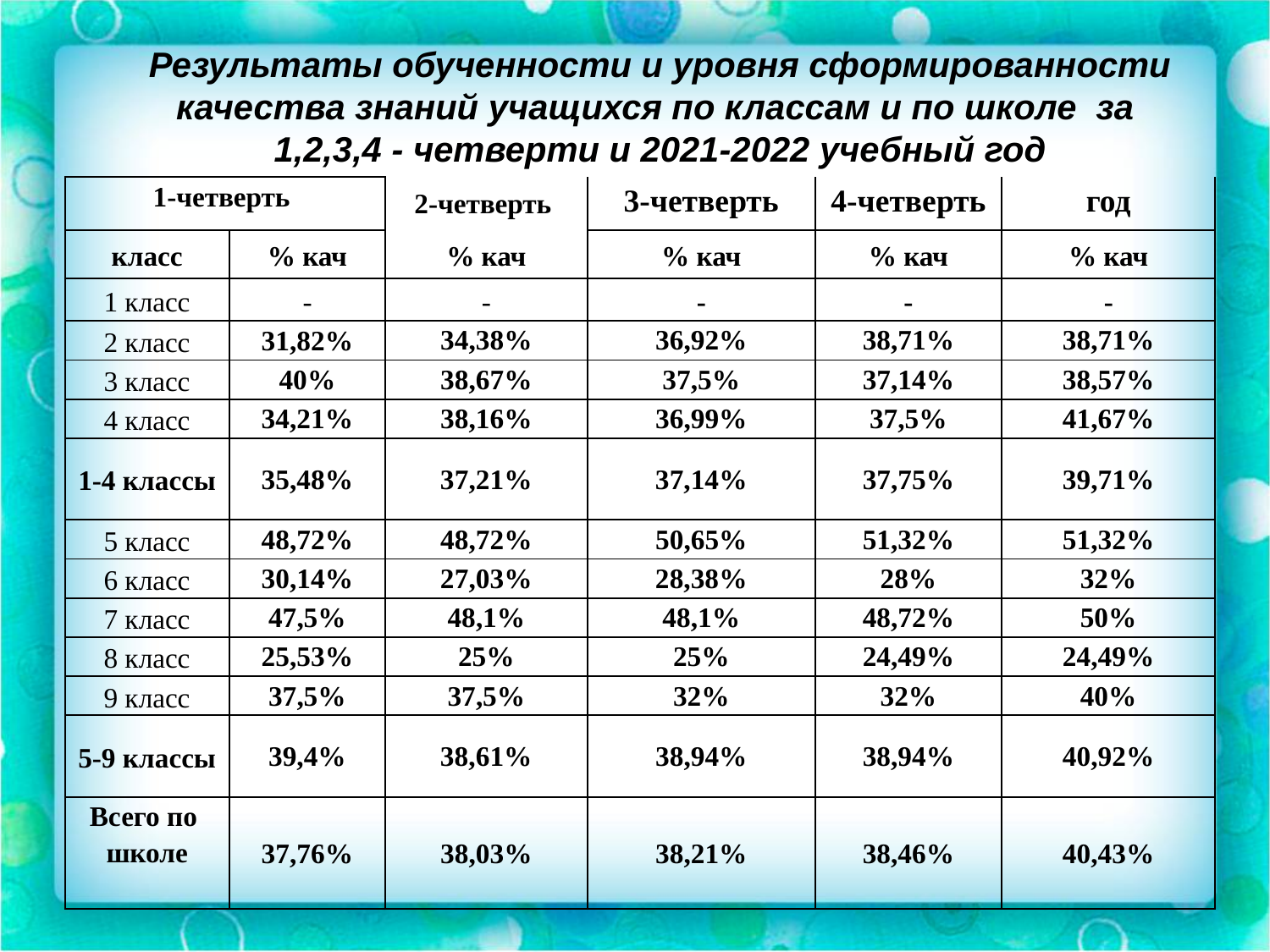

Результаты обученности и уровня сформированности качества знаний учащихся по классам и по школе  за
1,2,3,4 - четверти и 2021-2022 учебный год
| 1-четверть |  | 2-четверть | 3-четверть | 4-четверть | год |
| --- | --- | --- | --- | --- | --- |
| класс | % кач | % кач | % кач | % кач | % кач |
| 1 класс | - | - | - | - | - |
| 2 класс | 31,82% | 34,38% | 36,92% | 38,71% | 38,71% |
| 3 класс | 40% | 38,67% | 37,5% | 37,14% | 38,57% |
| 4 класс | 34,21% | 38,16% | 36,99% | 37,5% | 41,67% |
| 1-4 классы | 35,48% | 37,21% | 37,14% | 37,75% | 39,71% |
| 5 класс | 48,72% | 48,72% | 50,65% | 51,32% | 51,32% |
| 6 класс | 30,14% | 27,03% | 28,38% | 28% | 32% |
| 7 класс | 47,5% | 48,1% | 48,1% | 48,72% | 50% |
| 8 класс | 25,53% | 25% | 25% | 24,49% | 24,49% |
| 9 класс | 37,5% | 37,5% | 32% | 32% | 40% |
| 5-9 классы | 39,4% | 38,61% | 38,94% | 38,94% | 40,92% |
| Всего по школе | 37,76% | 38,03% | 38,21% | 38,46% | 40,43% |